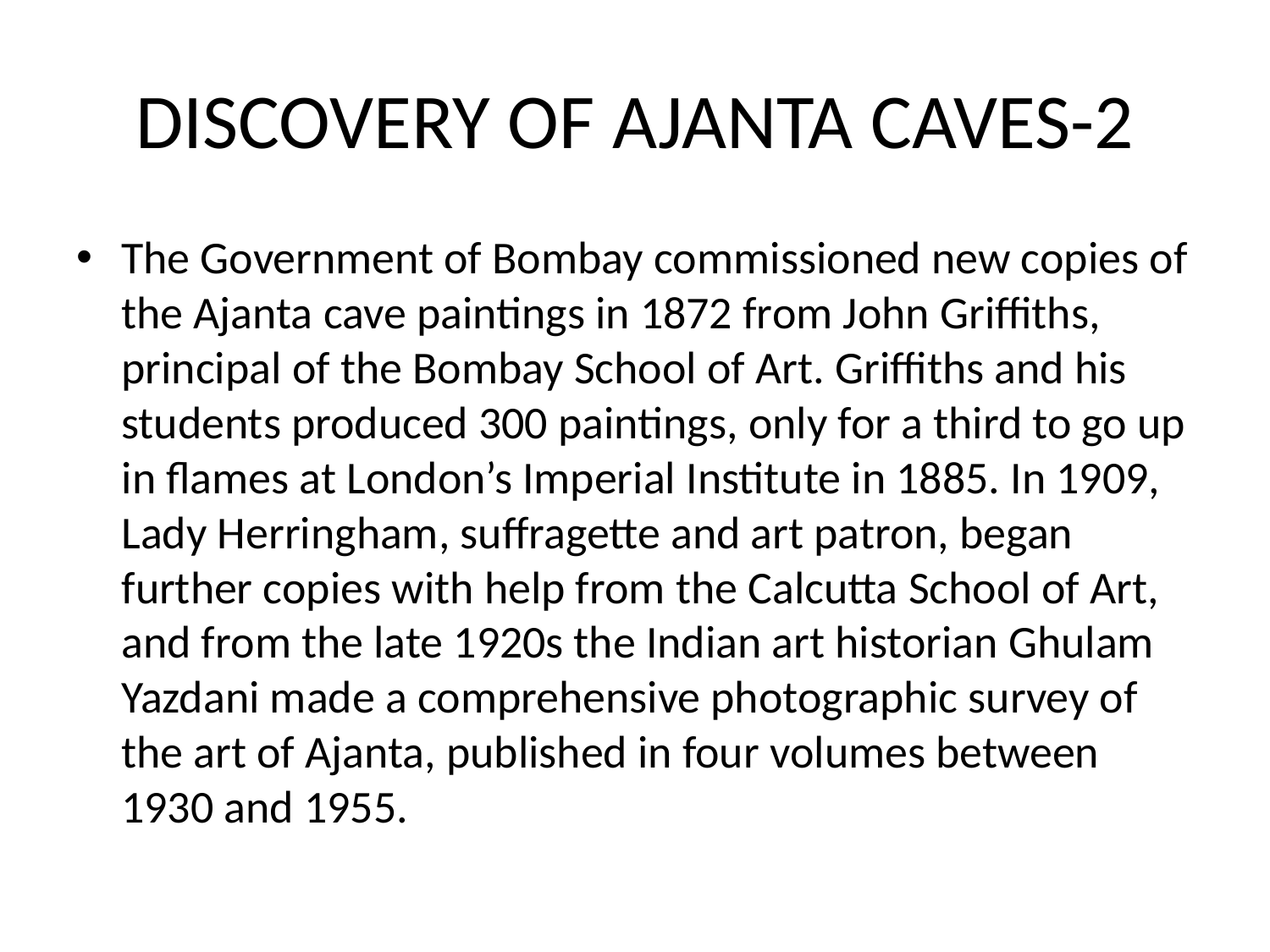

# DISCOVERY OF AJANTA CAVES-2
The Government of Bombay commissioned new copies of the Ajanta cave paintings in 1872 from John Griffiths, principal of the Bombay School of Art. Griffiths and his students produced 300 paintings, only for a third to go up in flames at London’s Imperial Institute in 1885. In 1909, Lady Herringham, suffragette and art patron, began further copies with help from the Calcutta School of Art, and from the late 1920s the Indian art historian Ghulam Yazdani made a comprehensive photographic survey of the art of Ajanta, published in four volumes between 1930 and 1955.